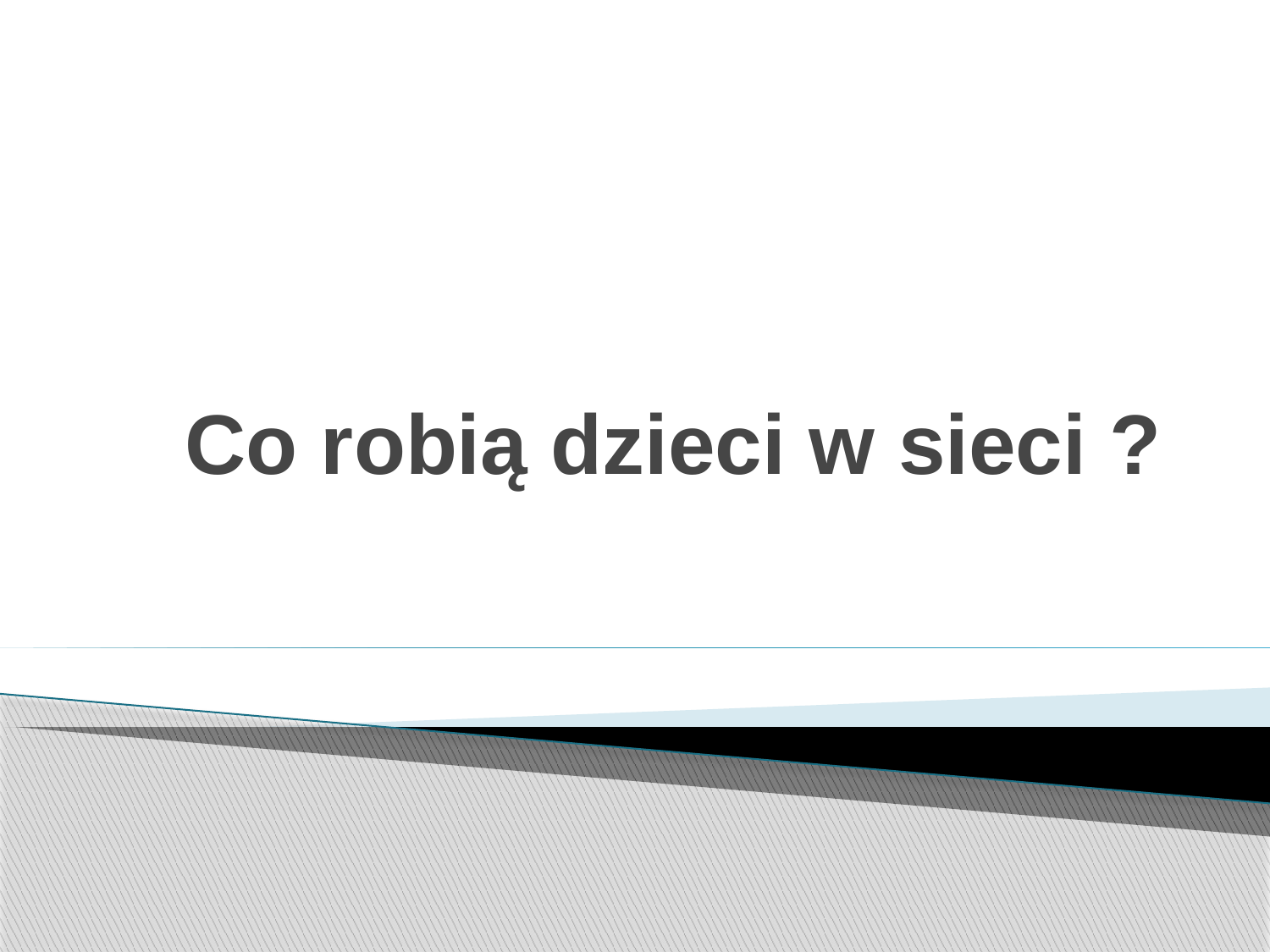

# Co robią dzieci w sieci ?